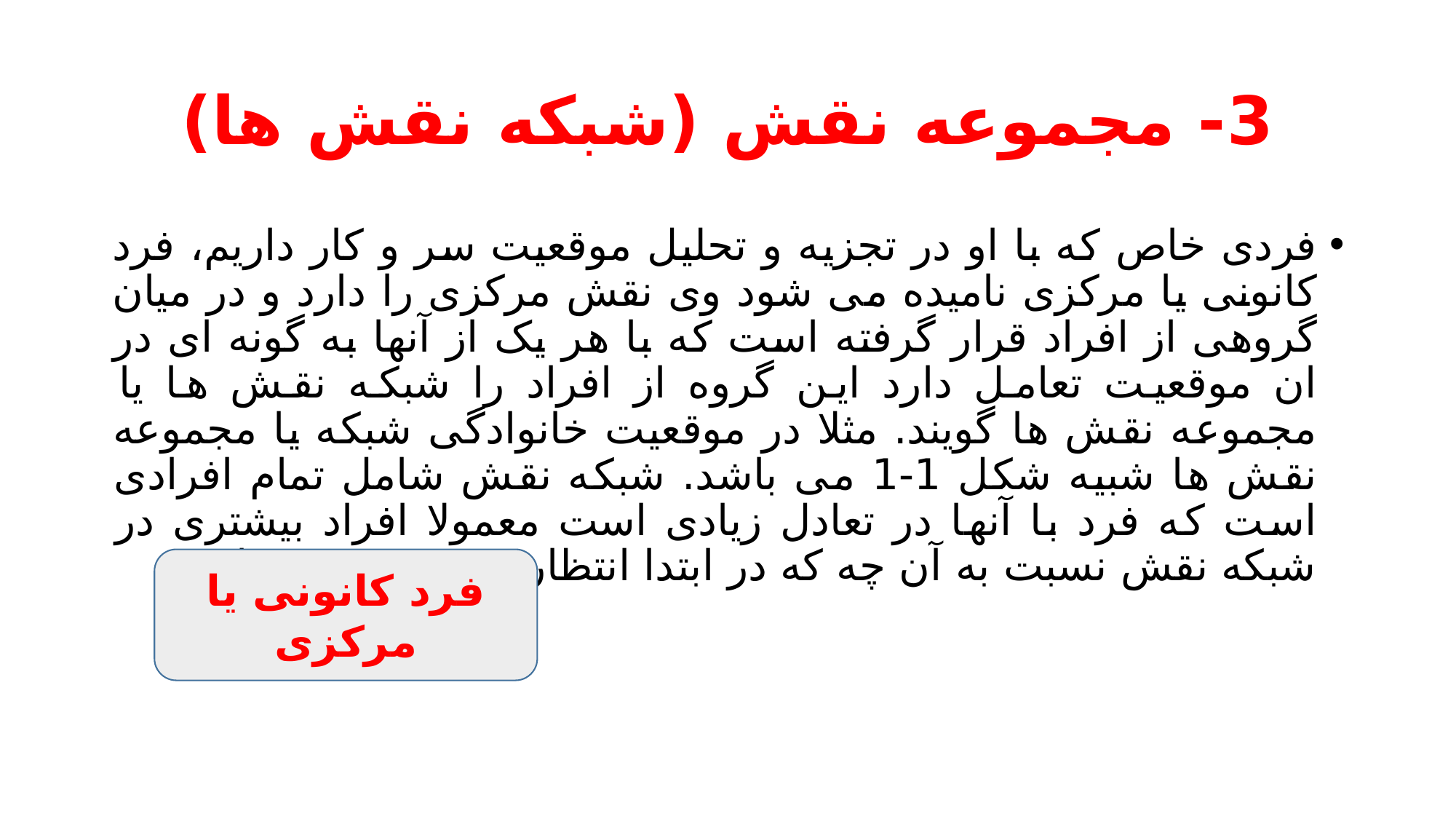

# 3- مجموعه نقش (شبکه نقش ها)
فردی خاص که با او در تجزیه و تحلیل موقعیت سر و کار داریم، فرد کانونی یا مرکزی نامیده می شود وی نقش مرکزی را دارد و در میان گروهی از افراد قرار گرفته است که با هر یک از آنها به گونه ای در ان موقعیت تعامل دارد این گروه از افراد را شبکه نقش ها یا مجموعه نقش ها گویند. مثلا در موقعیت خانوادگی شبکه یا مجموعه نقش ها شبیه شکل 1-1 می باشد. شبکه نقش شامل تمام افرادی است که فرد با آنها در تعادل زیادی است معمولا افراد بیشتری در شبکه نقش نسبت به آن چه که در ابتدا انتظار می رود وجود دارند.
فرد کانونی یا مرکزی